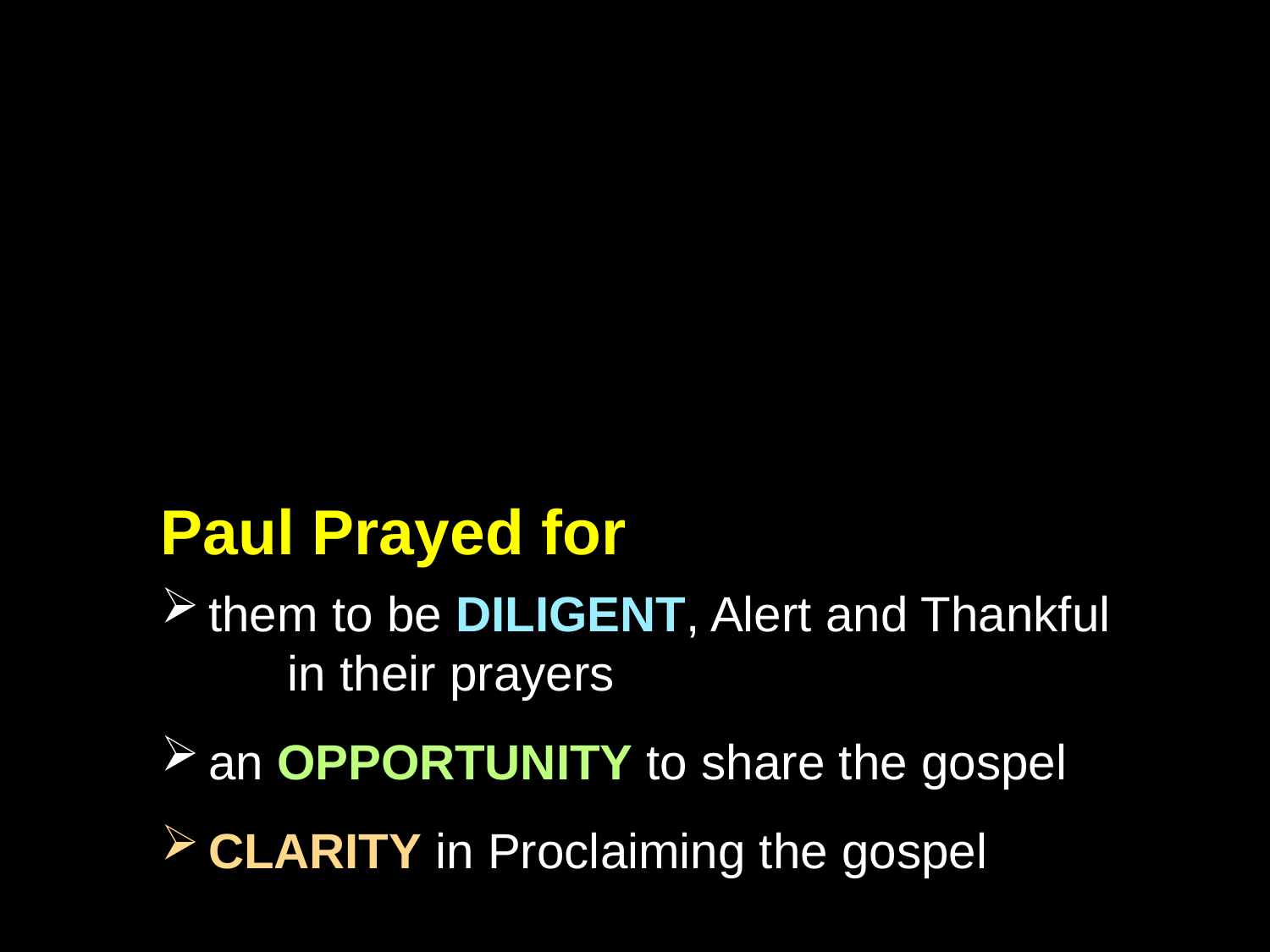

# Paul Prayed for
them to be DILIGENT, Alert and Thankful
	in their prayers
an OPPORTUNITY to share the gospel
CLARITY in Proclaiming the gospel